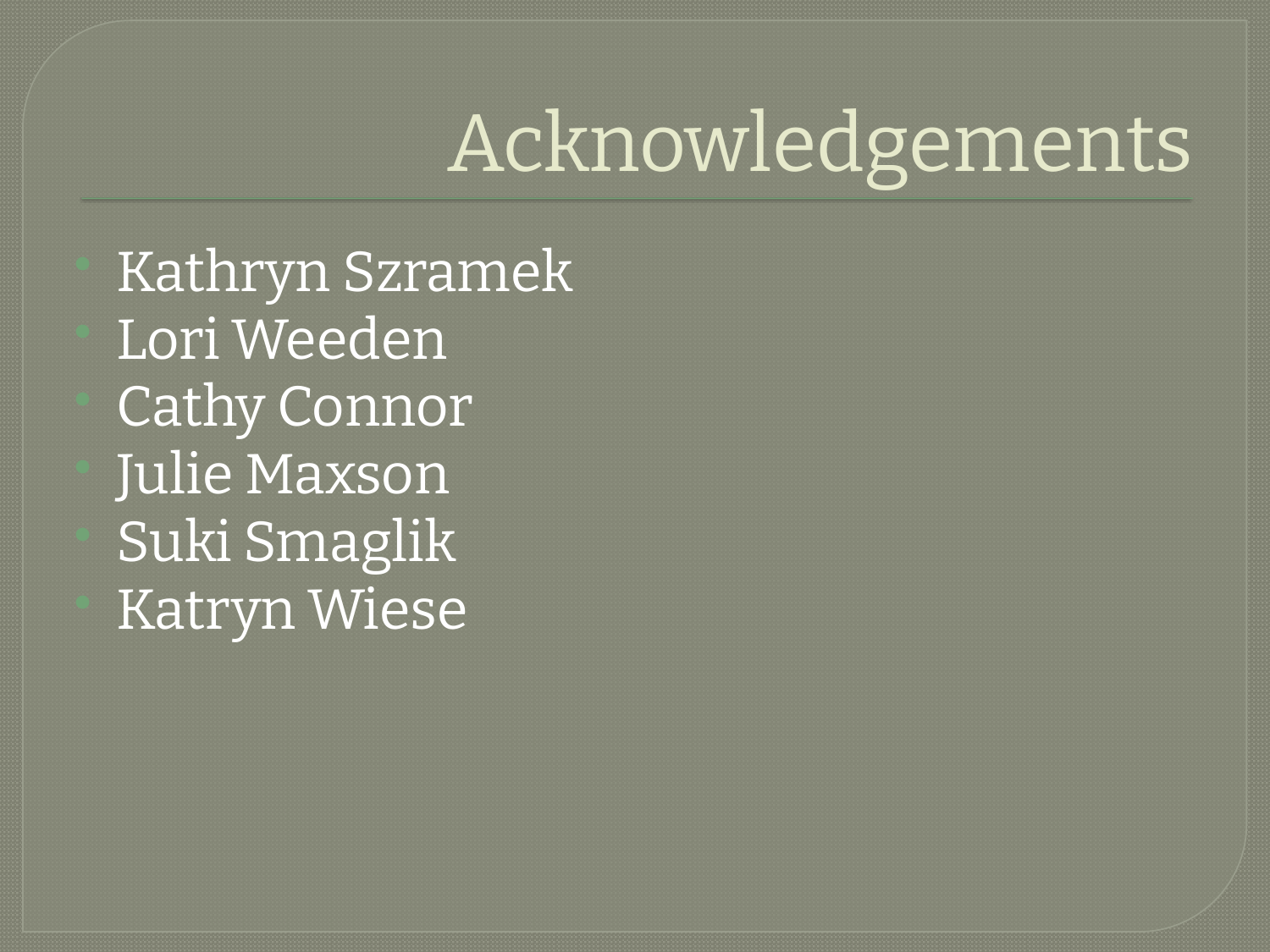

# Acknowledgements
Kathryn Szramek
Lori Weeden
Cathy Connor
Julie Maxson
Suki Smaglik
Katryn Wiese